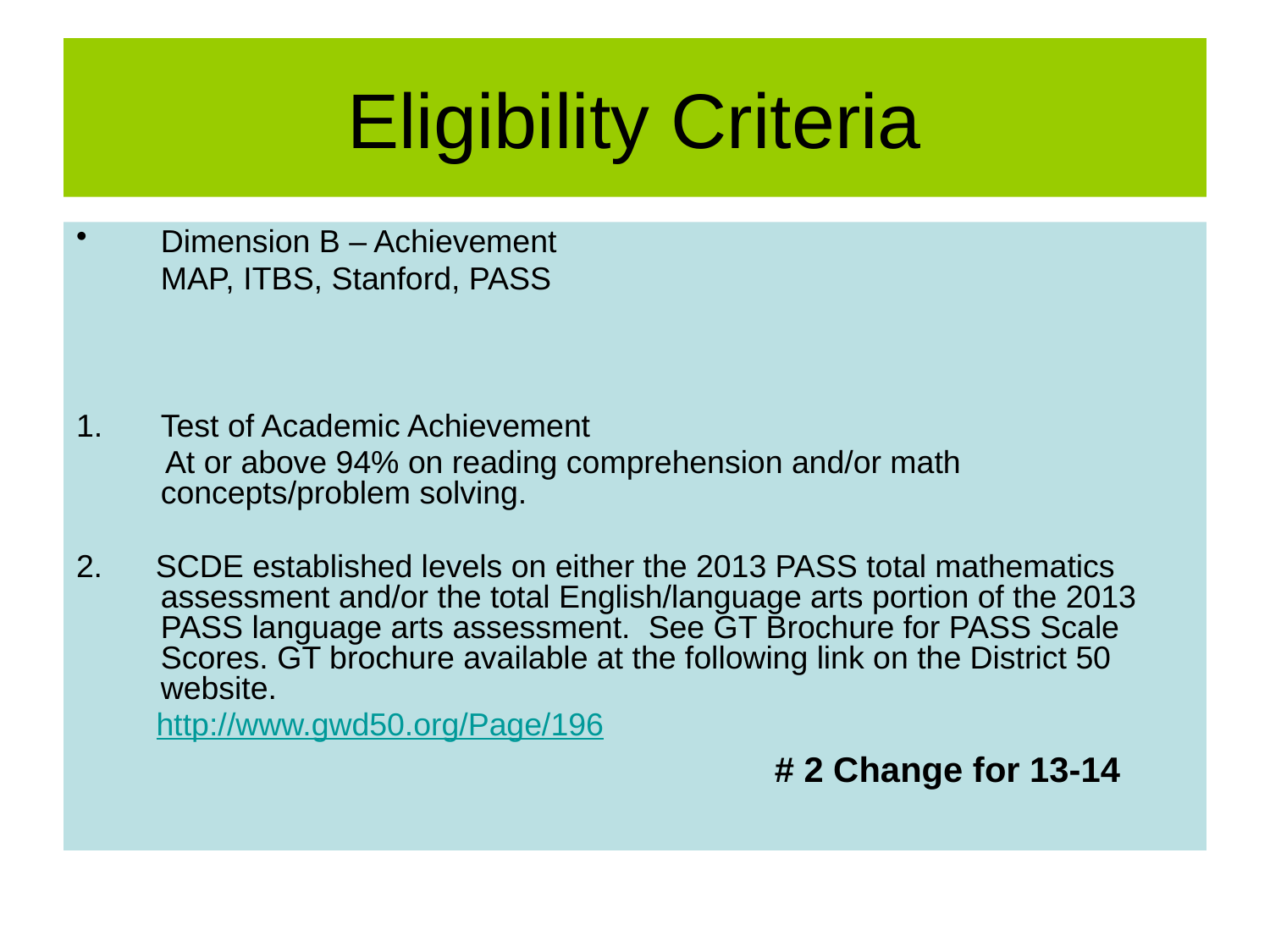

# Eligibility Criteria
Dimension B – Achievement
	MAP, ITBS, Stanford, PASS

Test of Academic Achievement
          At or above 94% on reading comprehension and/or math concepts/problem solving.

2.      SCDE established levels on either the 2013 PASS total mathematics assessment and/or the total English/language arts portion of the 2013 PASS language arts assessment.  See GT Brochure for PASS Scale Scores. GT brochure available at the following link on the District 50 website.
         http://www.gwd50.org/Page/196

# 2 Change for 13-14